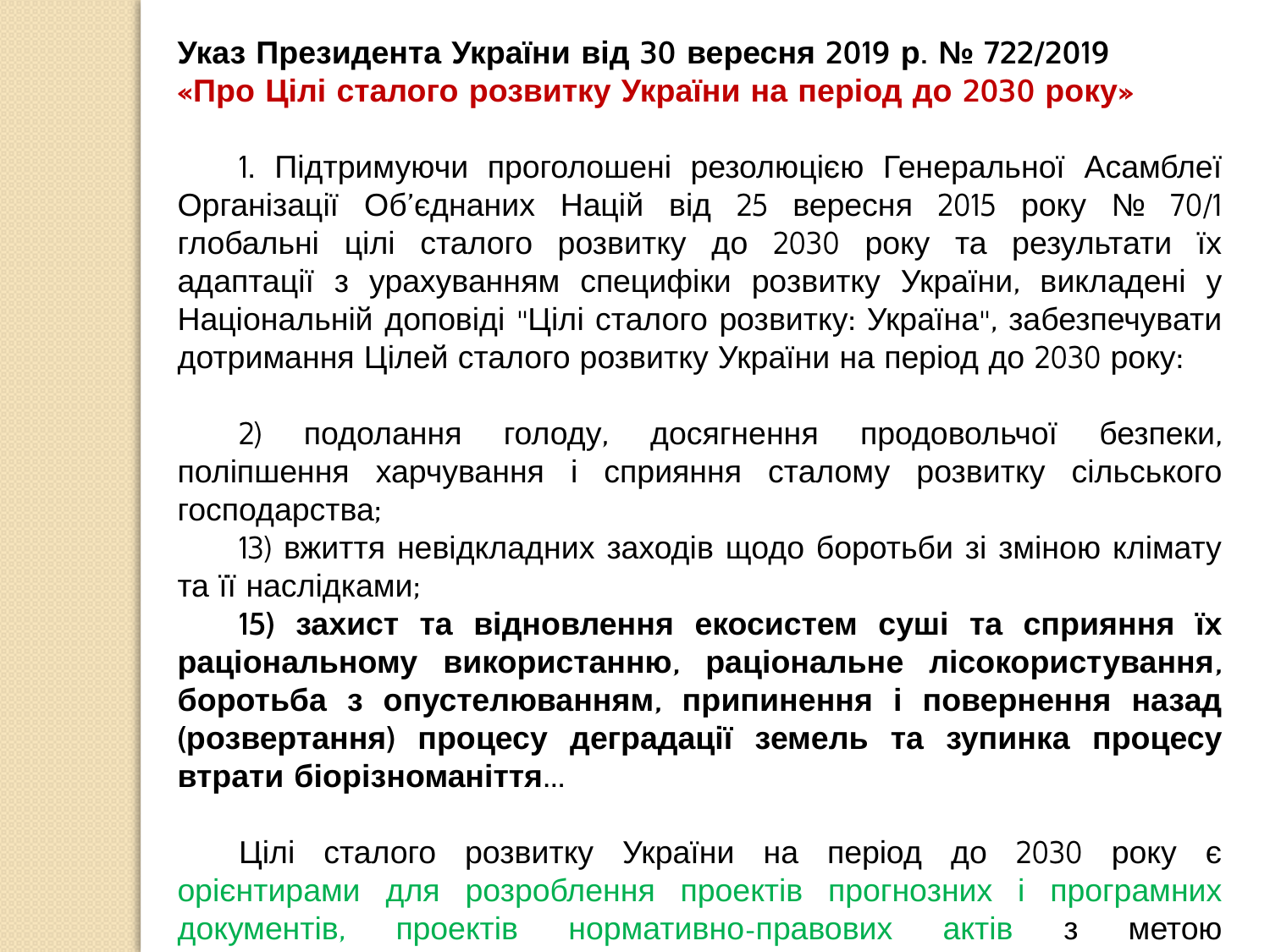

Указ Президента України від 30 вересня 2019 р. № 722/2019
«Про Цілі сталого розвитку України на період до 2030 року»

1. Підтримуючи проголошені резолюцією Генеральної Асамблеї Організації Об’єднаних Націй від 25 вересня 2015 року № 70/1 глобальні цілі сталого розвитку до 2030 року та результати їх адаптації з урахуванням специфіки розвитку України, викладені у Національній доповіді "Цілі сталого розвитку: Україна", забезпечувати дотримання Цілей сталого розвитку України на період до 2030 року:

2) подолання голоду, досягнення продовольчої безпеки, поліпшення харчування і сприяння сталому розвитку сільського господарства;
13) вжиття невідкладних заходів щодо боротьби зі зміною клімату та її наслідками;
15) захист та відновлення екосистем суші та сприяння їх раціональному використанню, раціональне лісокористування, боротьба з опустелюванням, припинення і повернення назад (розвертання) процесу деградації земель та зупинка процесу втрати біорізноманіття…

Цілі сталого розвитку України на період до 2030 року є орієнтирами для розроблення проектів прогнозних і програмних документів, проектів нормативно-правових актів з метою забезпечення збалансованості економічного, соціального та екологічного вимірів сталого розвитку України.